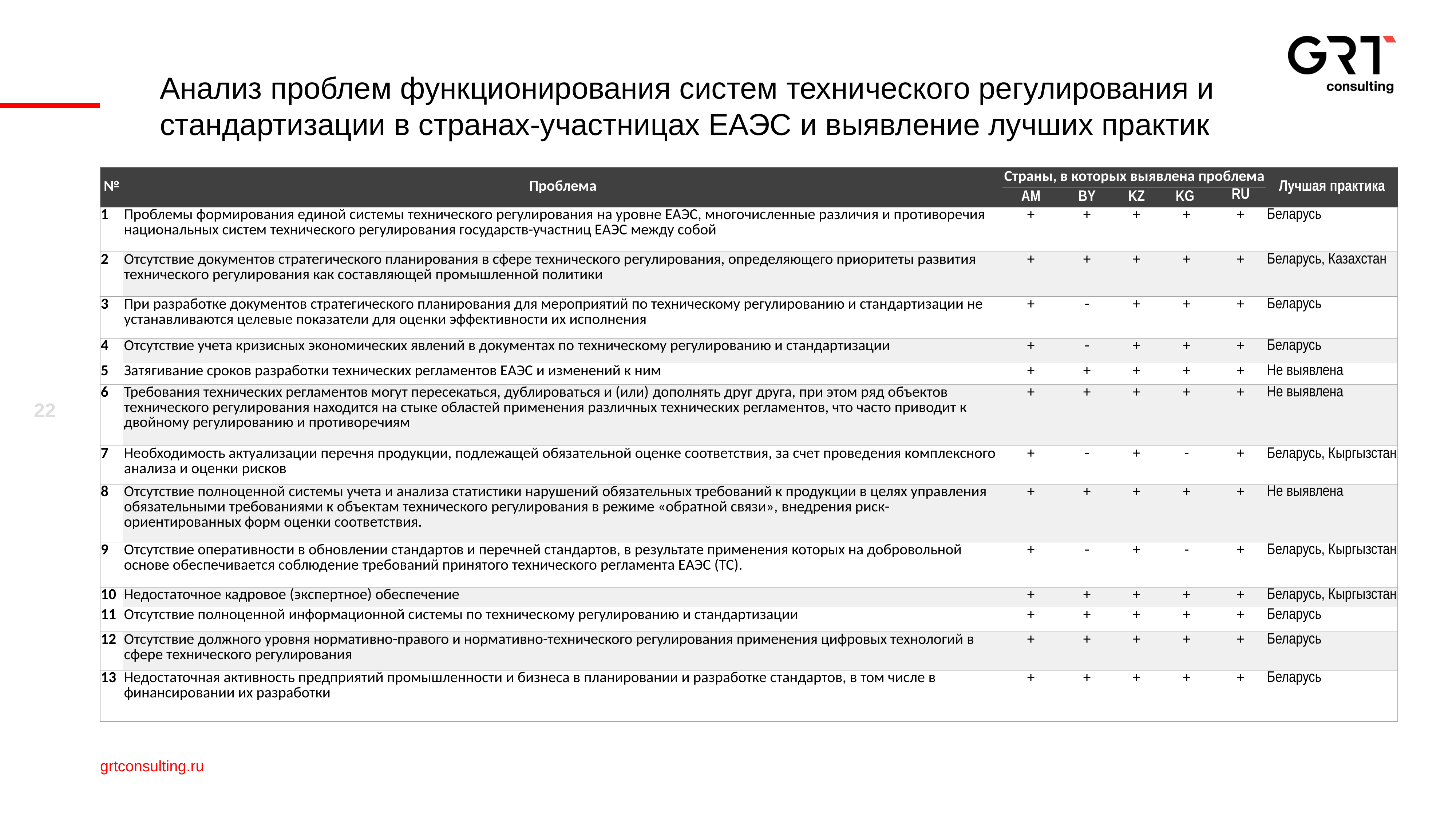

Анализ проблем функционирования систем технического регулирования и стандартизации в странах-участницах ЕАЭС и выявление лучших практик
| № | Проблема | Страны, в которых выявлена проблема |  |  |  |  | Лучшая практика |
| --- | --- | --- | --- | --- | --- | --- | --- |
|  |  | AM | BY | KZ | KG | RU |  |
| 1 | Проблемы формирования единой системы технического регулирования на уровне ЕАЭС, многочисленные различия и противоречия национальных систем технического регулирования государств-участниц ЕАЭС между собой | + | + | + | + | + | Беларусь |
| 2 | Отсутствие документов стратегического планирования в сфере технического регулирования, определяющего приоритеты развития технического регулирования как составляющей промышленной политики | + | + | + | + | + | Беларусь, Казахстан |
| 3 | При разработке документов стратегического планирования для мероприятий по техническому регулированию и стандартизации не устанавливаются целевые показатели для оценки эффективности их исполнения | + | - | + | + | + | Беларусь |
| 4 | Отсутствие учета кризисных экономических явлений в документах по техническому регулированию и стандартизации | + | - | + | + | + | Беларусь |
| 5 | Затягивание сроков разработки технических регламентов ЕАЭС и изменений к ним | + | + | + | + | + | Не выявлена |
| 6 | Требования технических регламентов могут пересекаться, дублироваться и (или) дополнять друг друга, при этом ряд объектов технического регулирования находится на стыке областей применения различных технических регламентов, что часто приводит к двойному регулированию и противоречиям | + | + | + | + | + | Не выявлена |
| 7 | Необходимость актуализации перечня продукции, подлежащей обязательной оценке соответствия, за счет проведения комплексного анализа и оценки рисков | + | - | + | - | + | Беларусь, Кыргызстан |
| 8 | Отсутствие полноценной системы учета и анализа статистики нарушений обязательных требований к продукции в целях управления обязательными требованиями к объектам технического регулирования в режиме «обратной связи», внедрения риск-ориентированных форм оценки соответствия. | + | + | + | + | + | Не выявлена |
| 9 | Отсутствие оперативности в обновлении стандартов и перечней стандартов, в результате применения которых на добровольной основе обеспечивается соблюдение требований принятого технического регламента ЕАЭС (ТС). | + | - | + | - | + | Беларусь, Кыргызстан |
| 10 | Недостаточное кадровое (экспертное) обеспечение | + | + | + | + | + | Беларусь, Кыргызстан |
| 11 | Отсутствие полноценной информационной системы по техническому регулированию и стандартизации | + | + | + | + | + | Беларусь |
| 12 | Отсутствие должного уровня нормативно-правого и нормативно-технического регулирования применения цифровых технологий в сфере технического регулирования | + | + | + | + | + | Беларусь |
| 13 | Недостаточная активность предприятий промышленности и бизнеса в планировании и разработке стандартов, в том числе в финансировании их разработки | + | + | + | + | + | Беларусь |